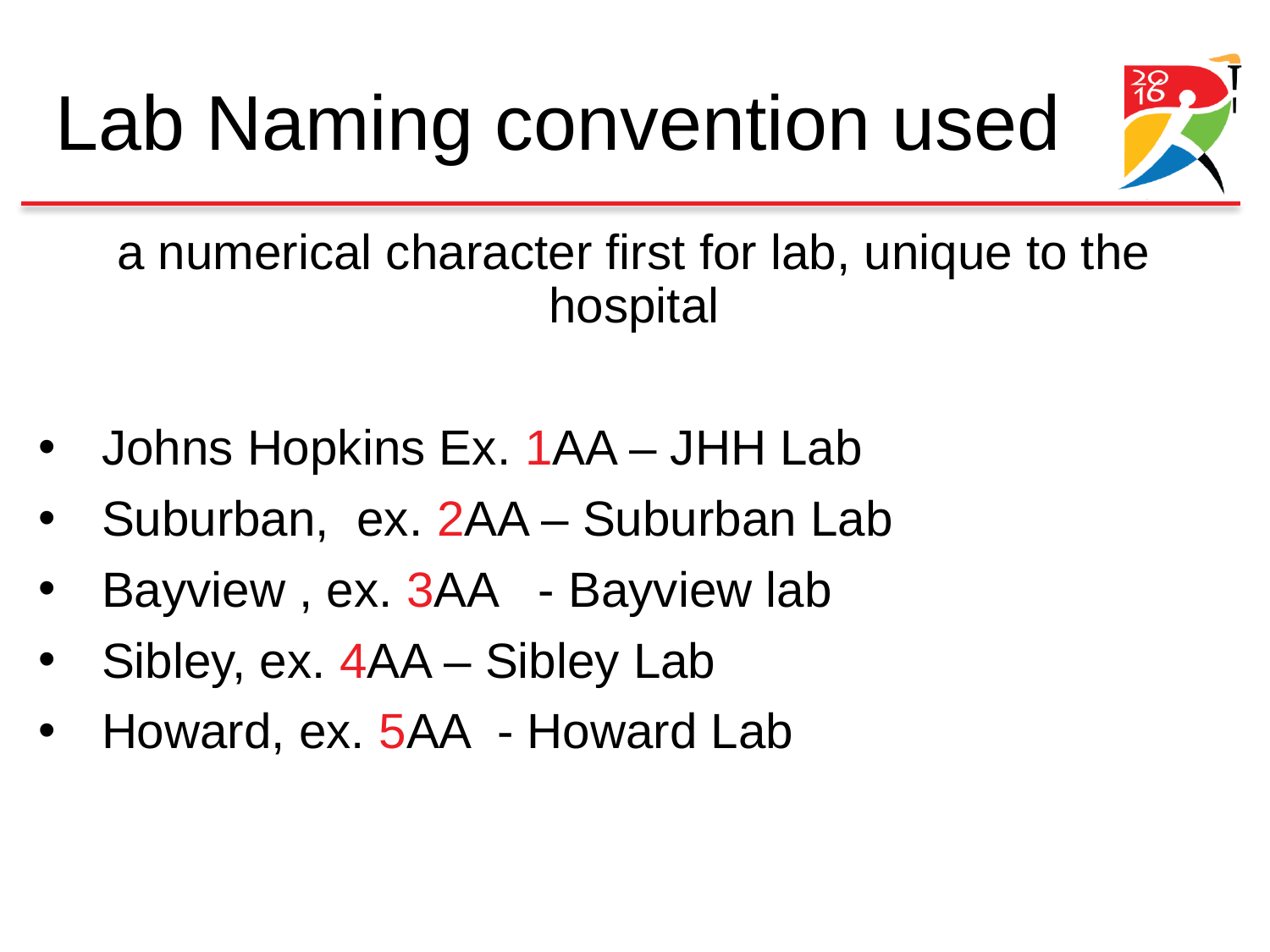

# Lab Naming convention used
a numerical character first for lab, unique to the hospital

Johns Hopkins Ex. 1AA – JHH Lab
Suburban,  ex. 2AA – Suburban Lab
Bayview , ex. 3AA   - Bayview lab
Sibley, ex. 4AA – Sibley Lab
Howard, ex. 5AA  - Howard Lab